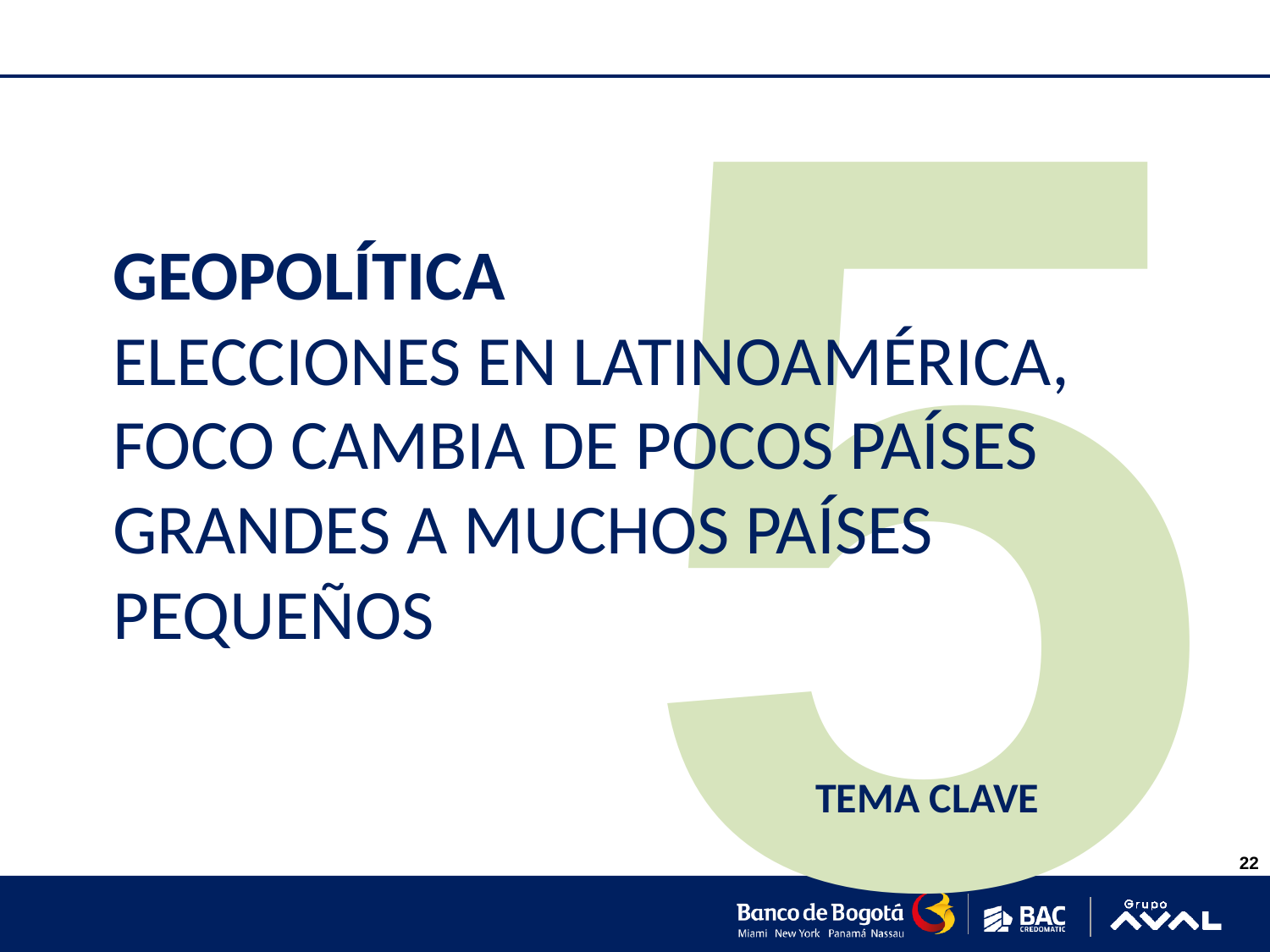

5
# GEOPOLÍTICA ELECCIONES EN LATINOAMÉRICA, FOCO CAMBIA DE POCOS PAÍSES GRANDES A MUCHOS PAÍSES PEQUEÑOS
TEMA CLAVE
22